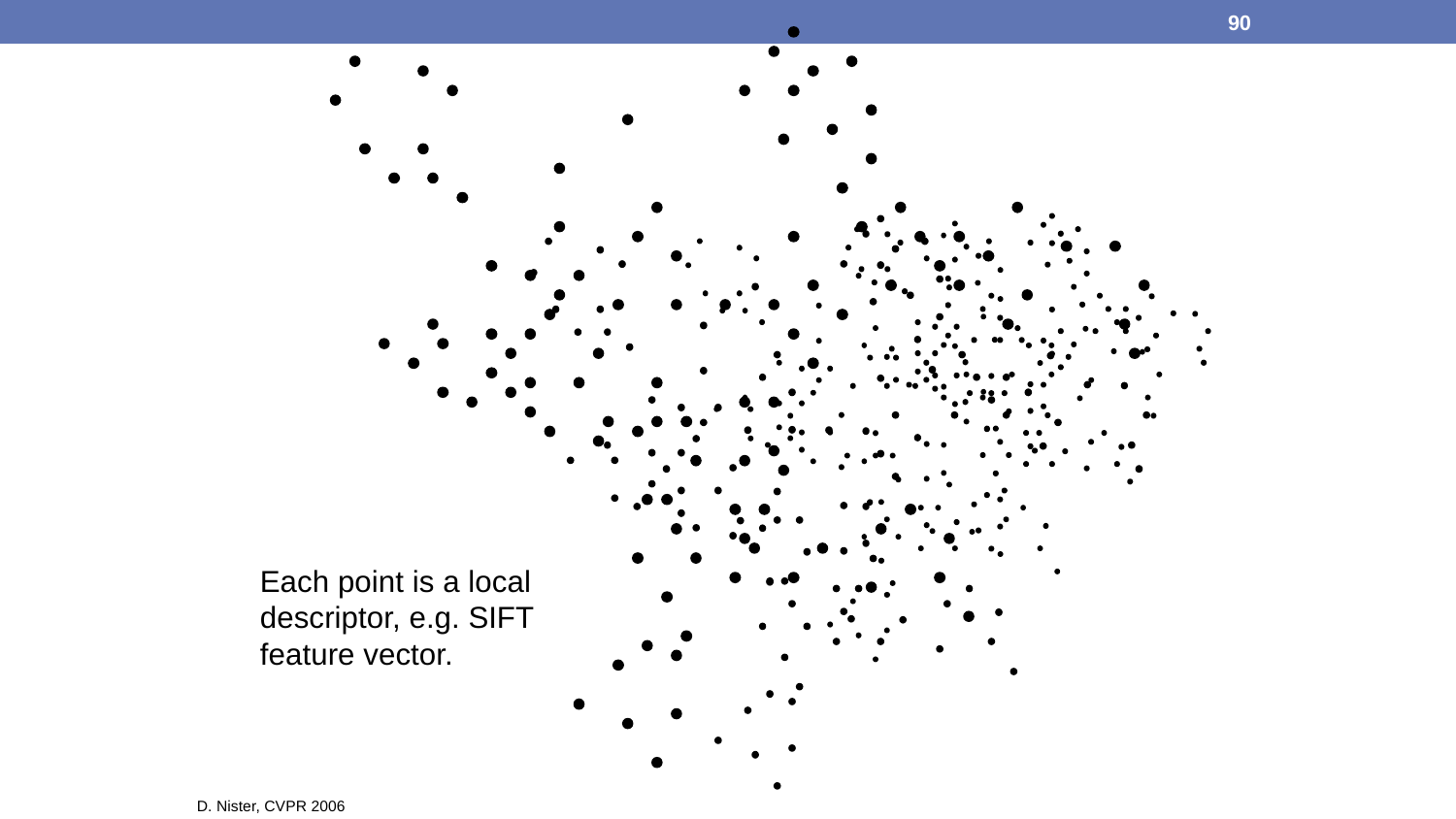

90

Each point is a local descriptor, e.g. SIFT feature vector.
D. Nister, CVPR 2006